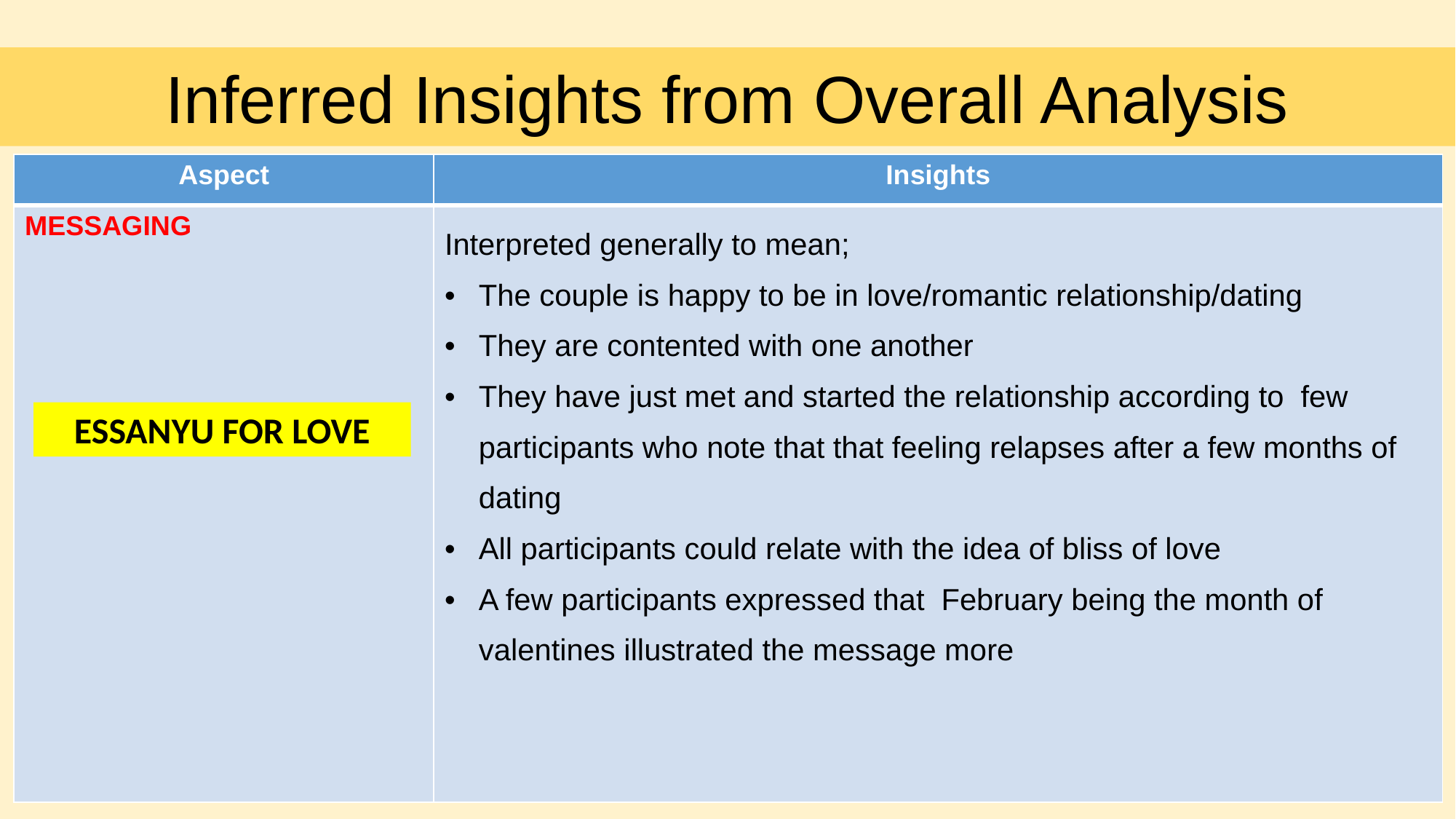

Inferred Insights from Overall Analysis
| Aspect | Insights |
| --- | --- |
| MESSAGING | Interpreted generally to mean; The couple is happy to be in love/romantic relationship/dating They are contented with one another They have just met and started the relationship according to few participants who note that that feeling relapses after a few months of dating All participants could relate with the idea of bliss of love A few participants expressed that February being the month of valentines illustrated the message more |
ESSANYU FOR LOVE